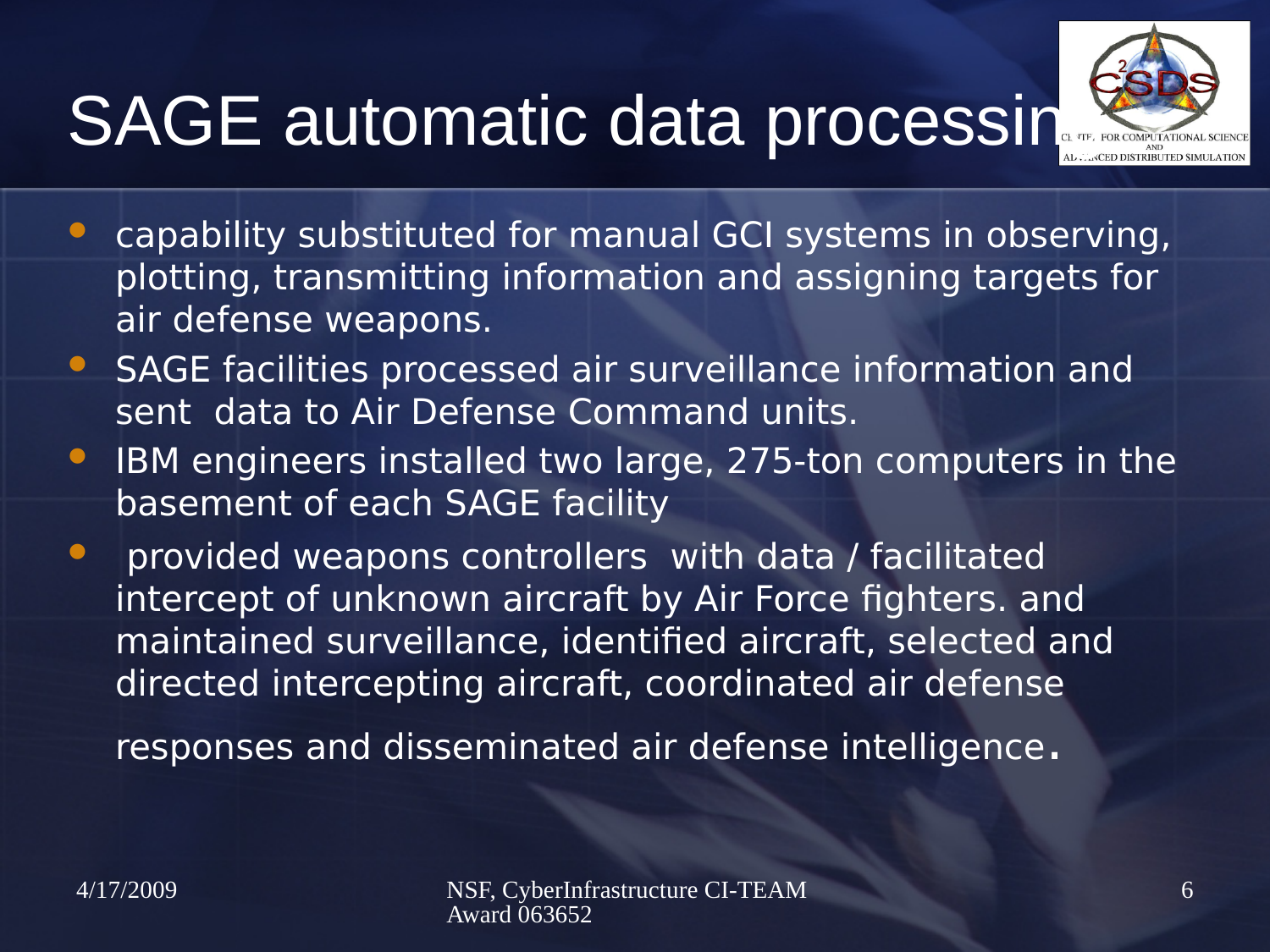

# SAGE automatic data processing
capability substituted for manual GCI systems in observing, plotting, transmitting information and assigning targets for air defense weapons.
SAGE facilities processed air surveillance information and sent  data to Air Defense Command units.
IBM engineers installed two large, 275-ton computers in the basement of each SAGE facility
 provided weapons controllers  with data / facilitated intercept of unknown aircraft by Air Force fighters. and maintained surveillance, identified aircraft, selected and directed intercepting aircraft, coordinated air defense responses and disseminated air defense intelligence.
4/17/2009
NSF, CyberInfrastructure CI-TEAM Award 063652
6